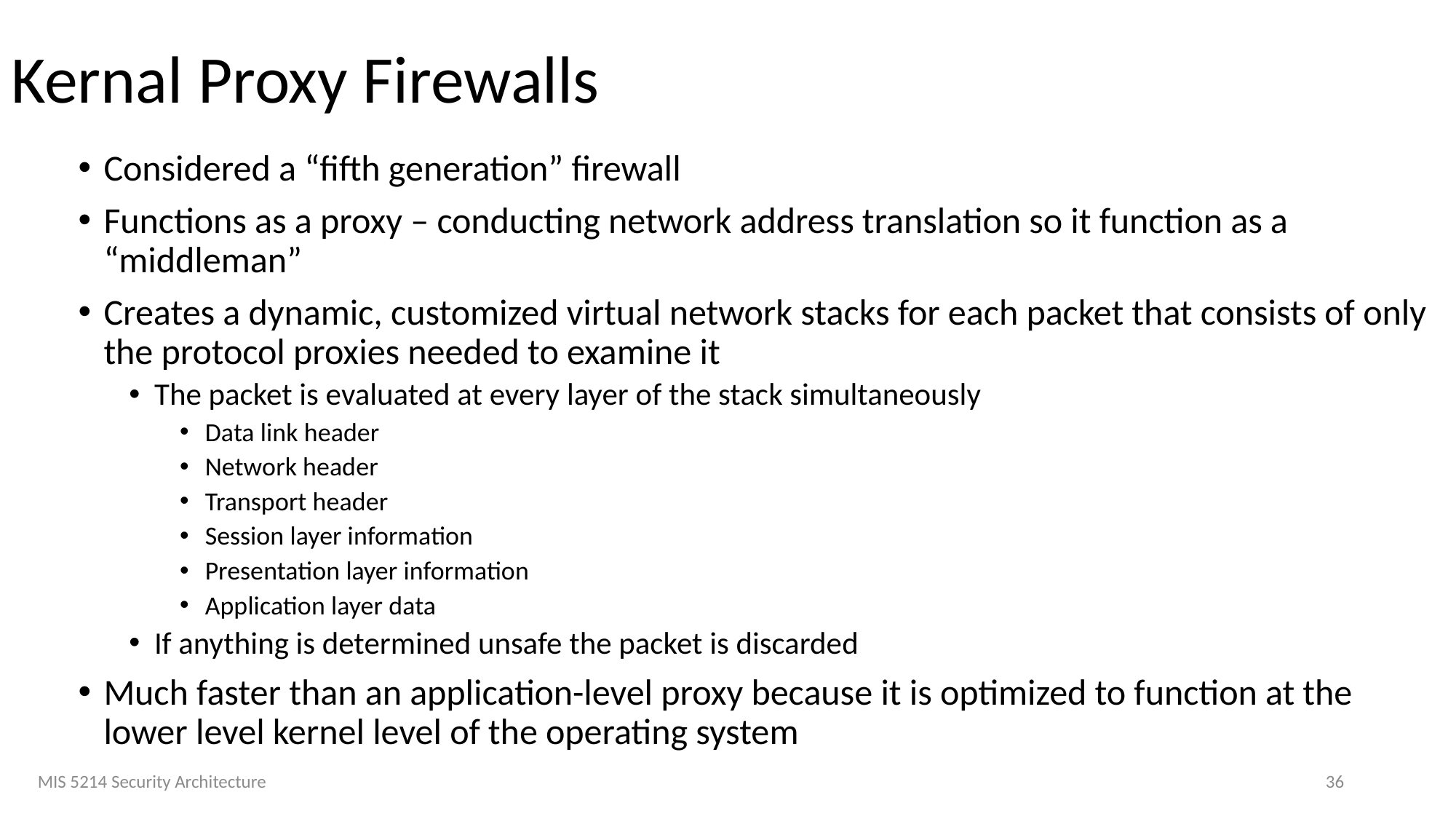

# Kernal Proxy Firewalls
Considered a “fifth generation” firewall
Functions as a proxy – conducting network address translation so it function as a “middleman”
Creates a dynamic, customized virtual network stacks for each packet that consists of only the protocol proxies needed to examine it
The packet is evaluated at every layer of the stack simultaneously
Data link header
Network header
Transport header
Session layer information
Presentation layer information
Application layer data
If anything is determined unsafe the packet is discarded
Much faster than an application-level proxy because it is optimized to function at the lower level kernel level of the operating system

MIS 5214 Security Architecture
36